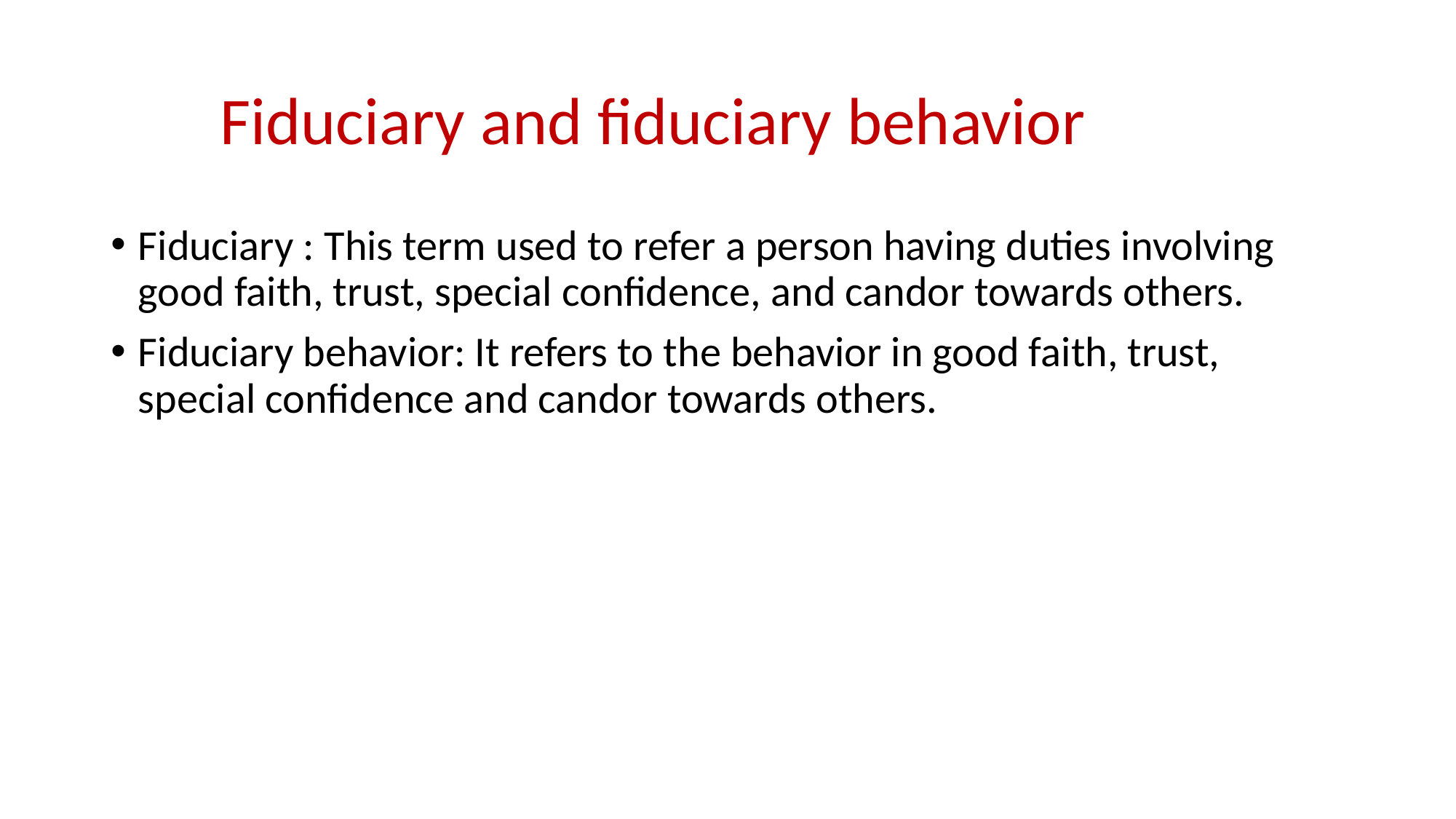

# Fiduciary and fiduciary behavior
Fiduciary : This term used to refer a person having duties involving good faith, trust, special confidence, and candor towards others.
Fiduciary behavior: It refers to the behavior in good faith, trust, special confidence and candor towards others.